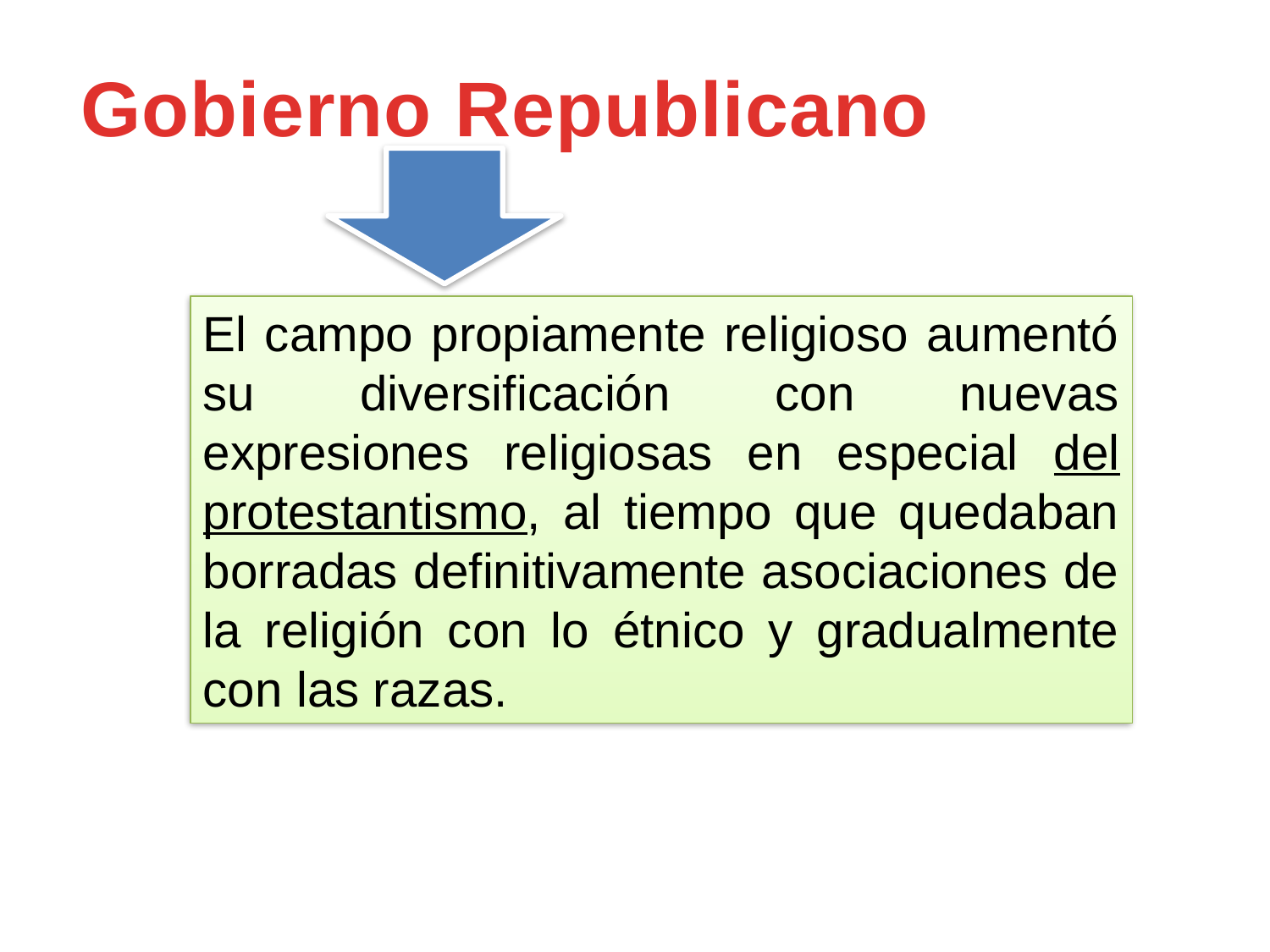

Gobierno Republicano

El campo propiamente religioso aumentó su diversificación con nuevas expresiones religiosas en especial del protestantismo, al tiempo que quedaban borradas definitivamente asociaciones de la religión con lo étnico y gradualmente con las razas.